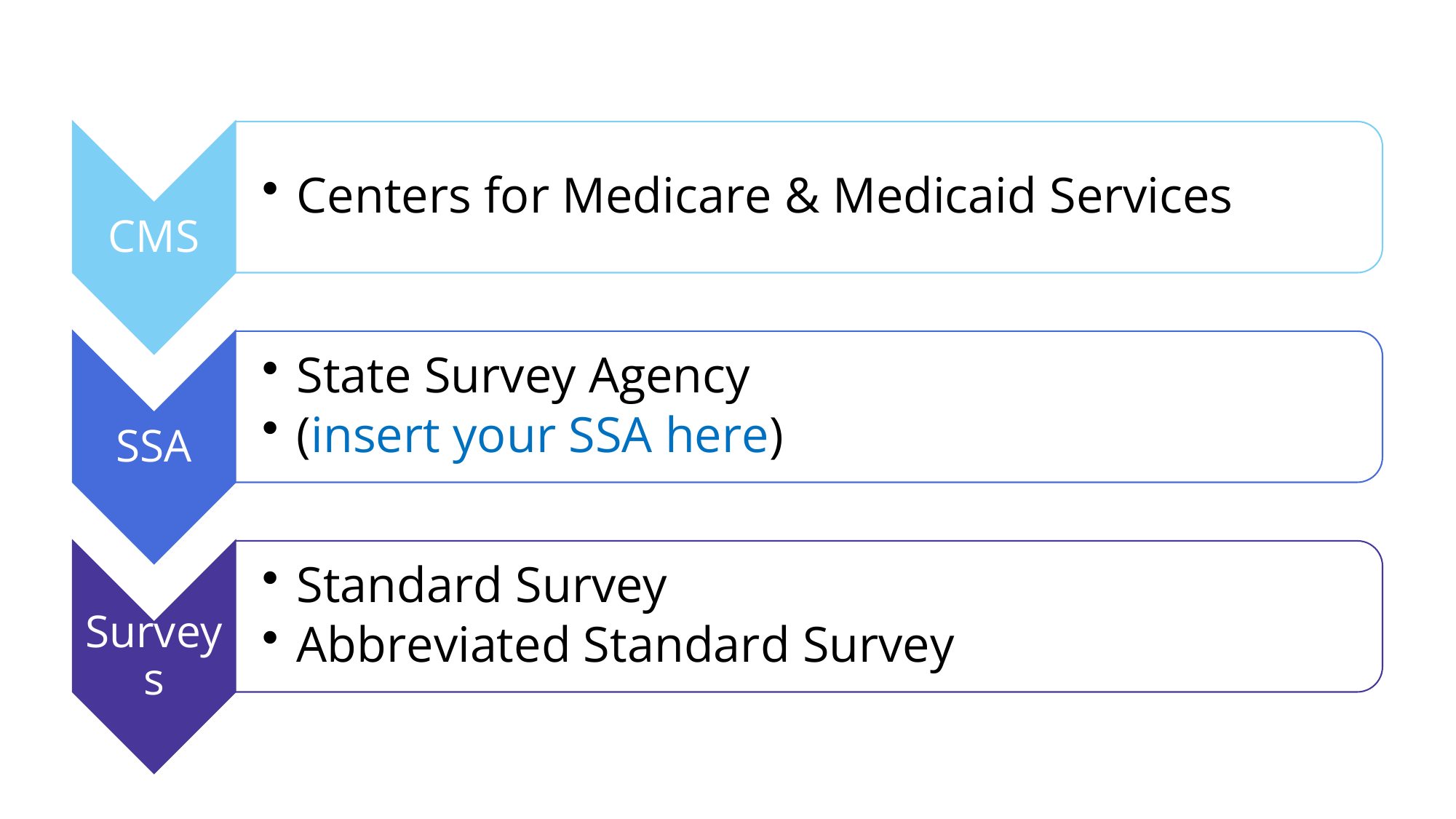

CMS
Centers for Medicare & Medicaid Services
SSA
State Survey Agency
(insert your SSA here)
Surveys
Standard Survey
Abbreviated Standard Survey